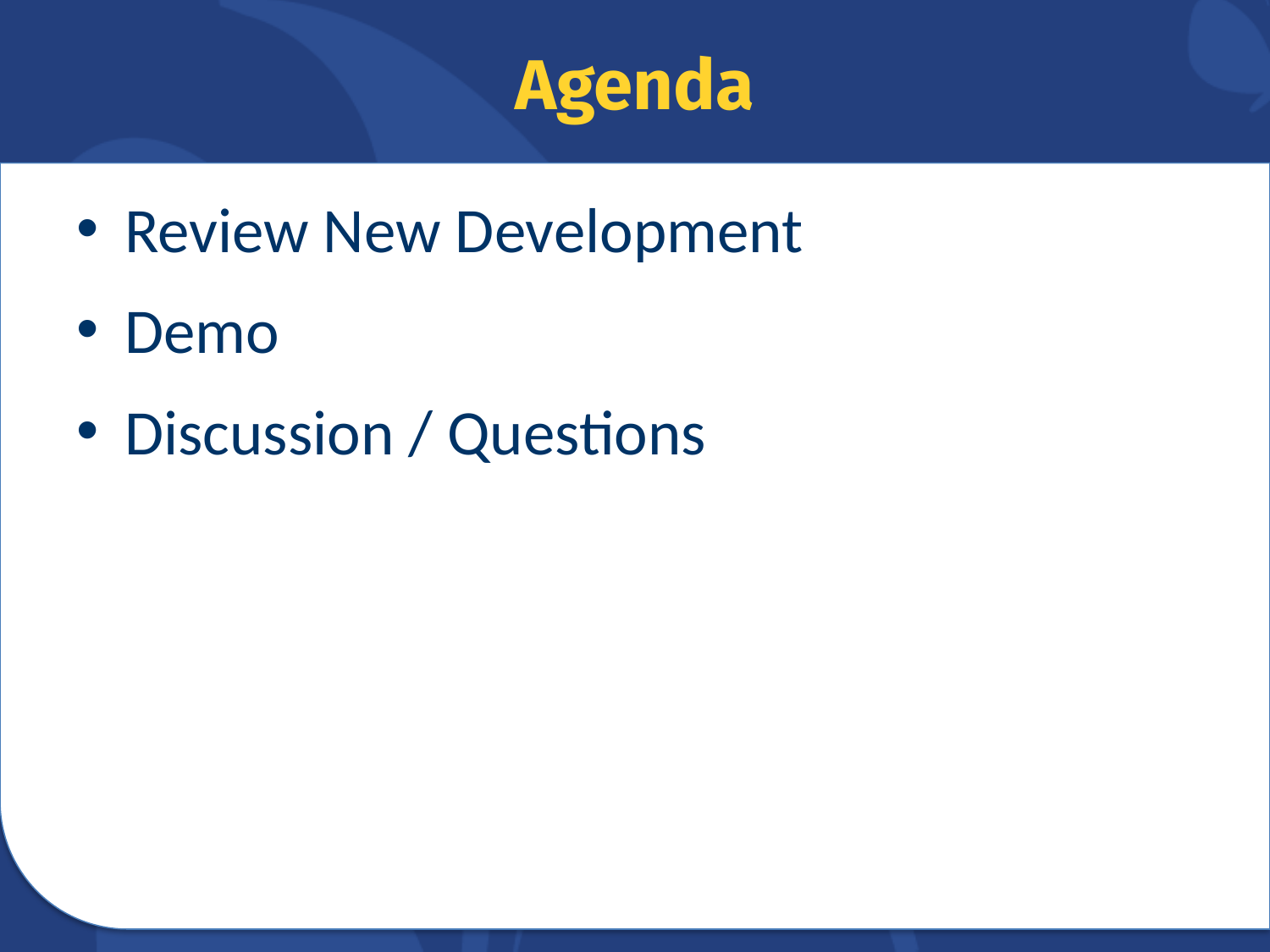

# Agenda
Review New Development
Demo
Discussion / Questions